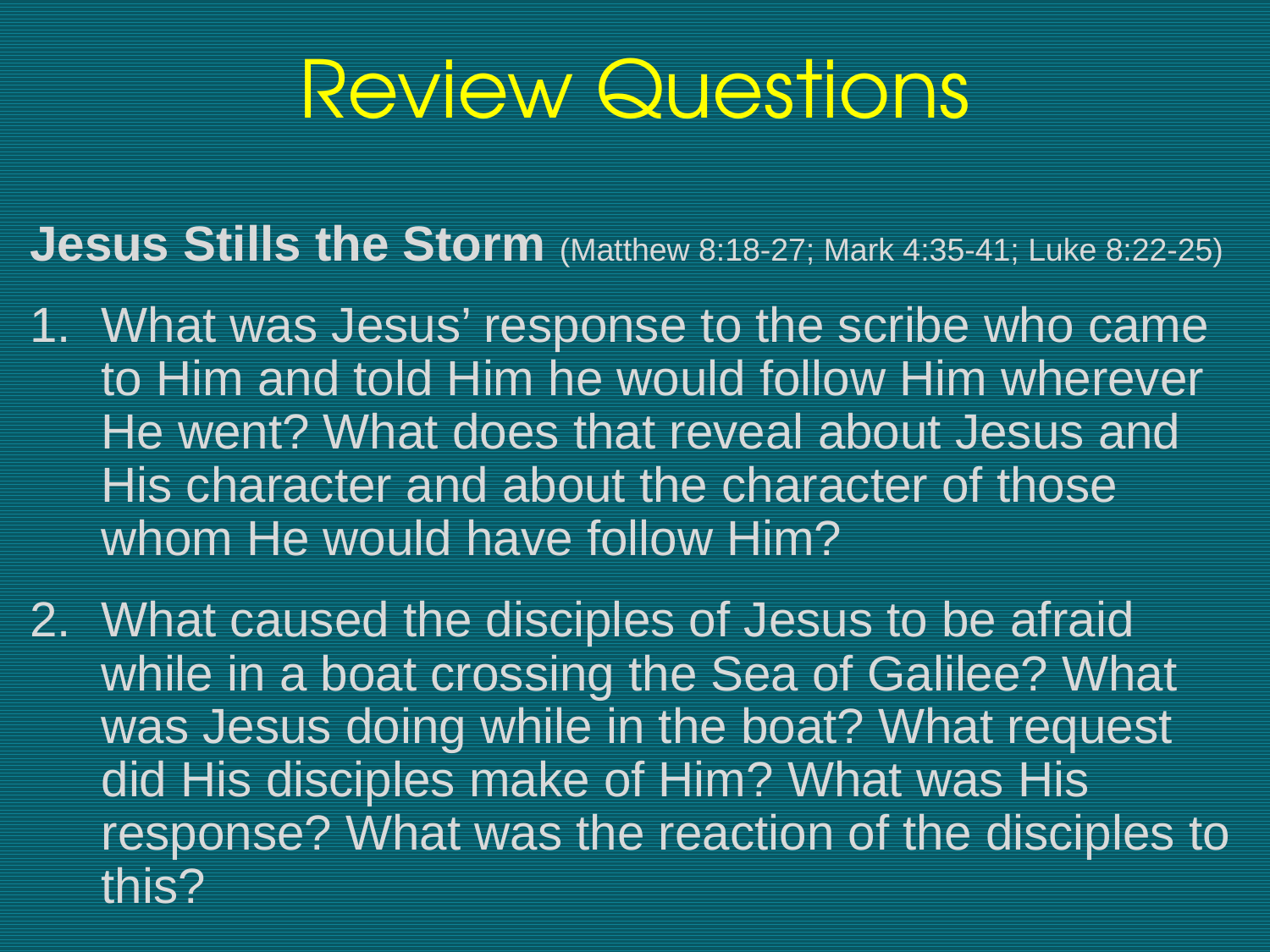

# Review Questions
Jesus Stills the Storm (Matthew 8:18-27; Mark 4:35-41; Luke 8:22-25)
What was Jesus’ response to the scribe who came to Him and told Him he would follow Him wherever He went? What does that reveal about Jesus and His character and about the character of those whom He would have follow Him?
What caused the disciples of Jesus to be afraid while in a boat crossing the Sea of Galilee? What was Jesus doing while in the boat? What request did His disciples make of Him? What was His response? What was the reaction of the disciples to this?